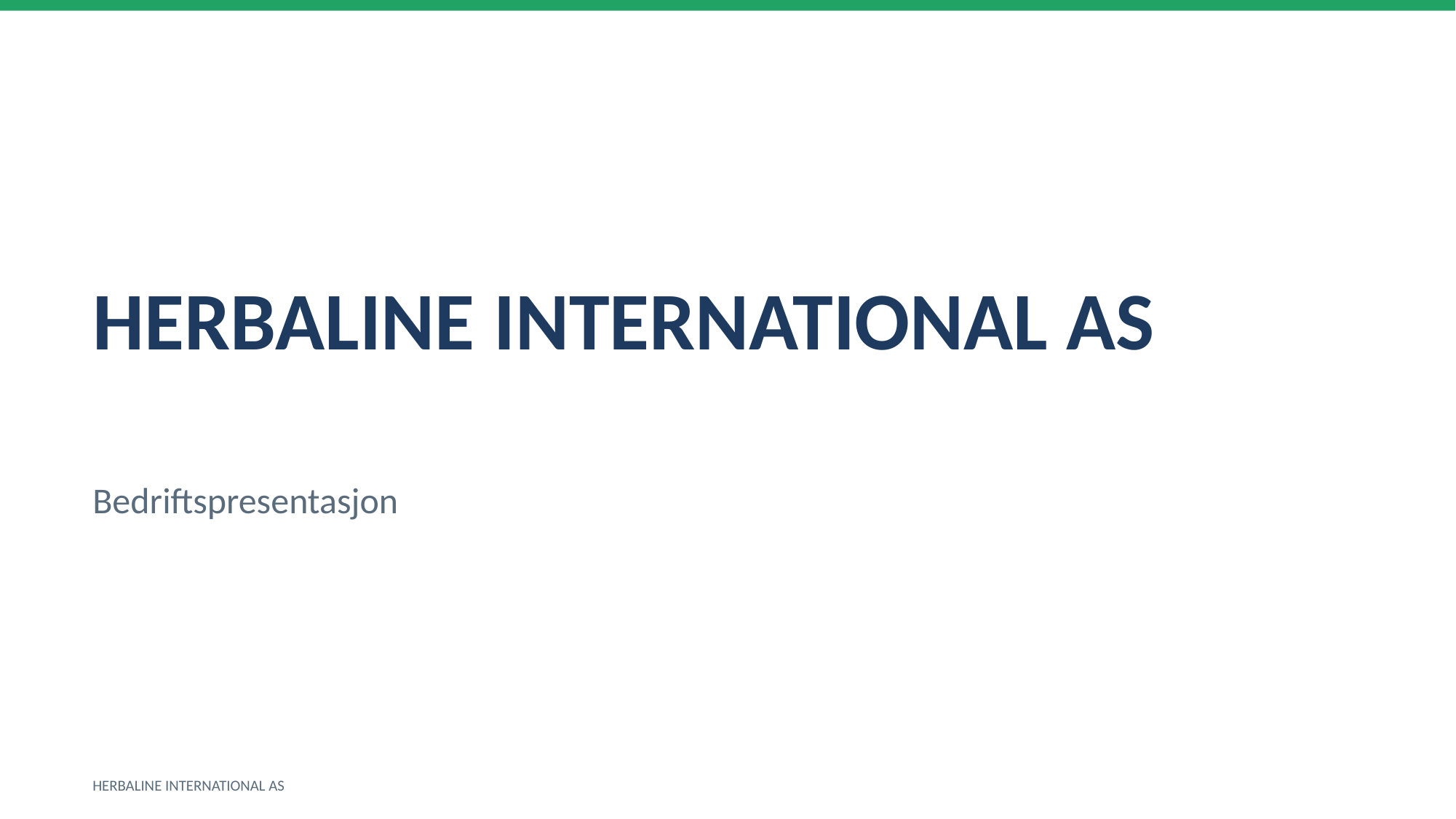

HERBALINE INTERNATIONAL AS
Bedriftspresentasjon
HERBALINE INTERNATIONAL AS